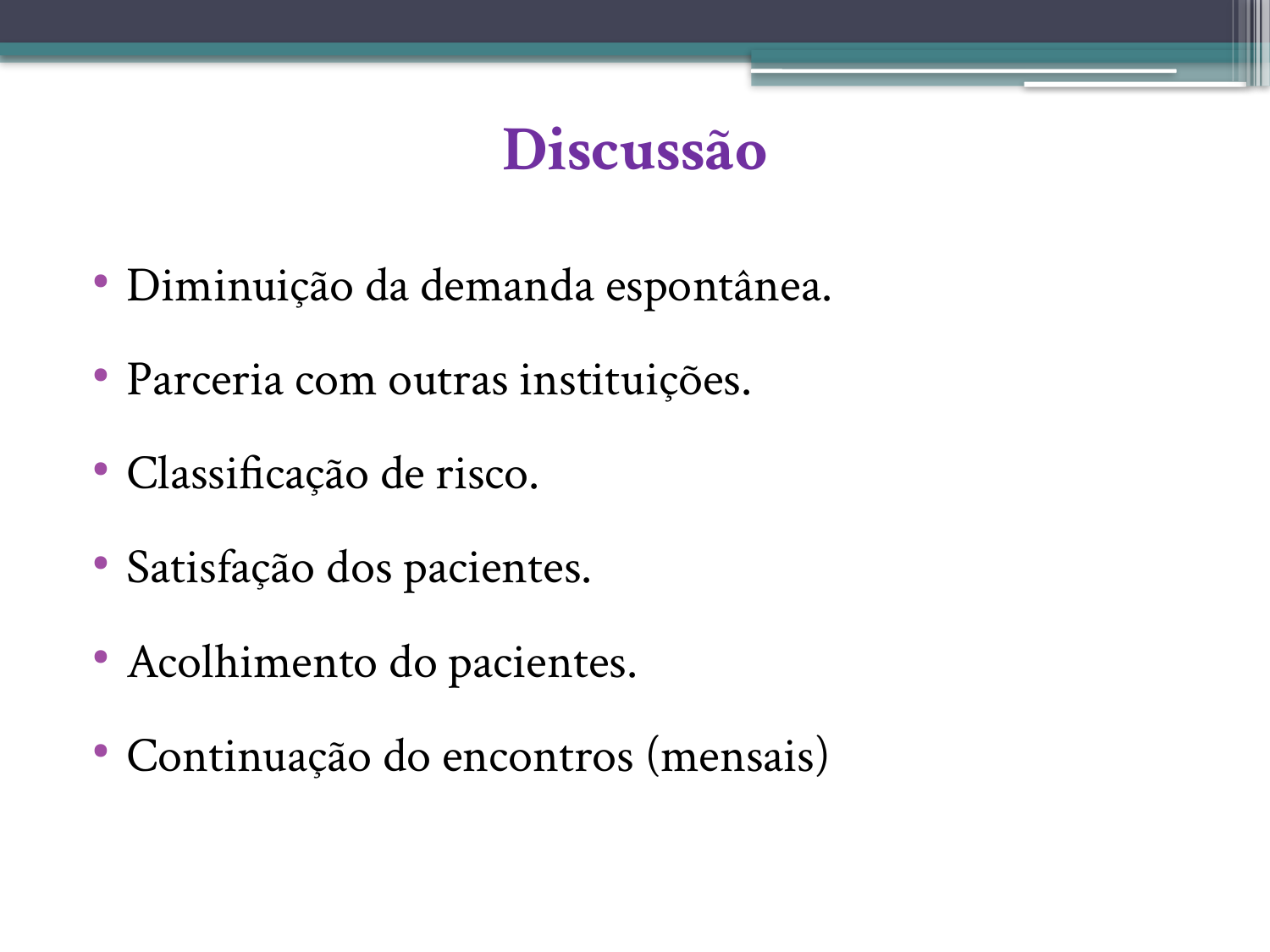

# Discussão
Diminuição da demanda espontânea.
Parceria com outras instituições.
Classificação de risco.
Satisfação dos pacientes.
Acolhimento do pacientes.
Continuação do encontros (mensais)